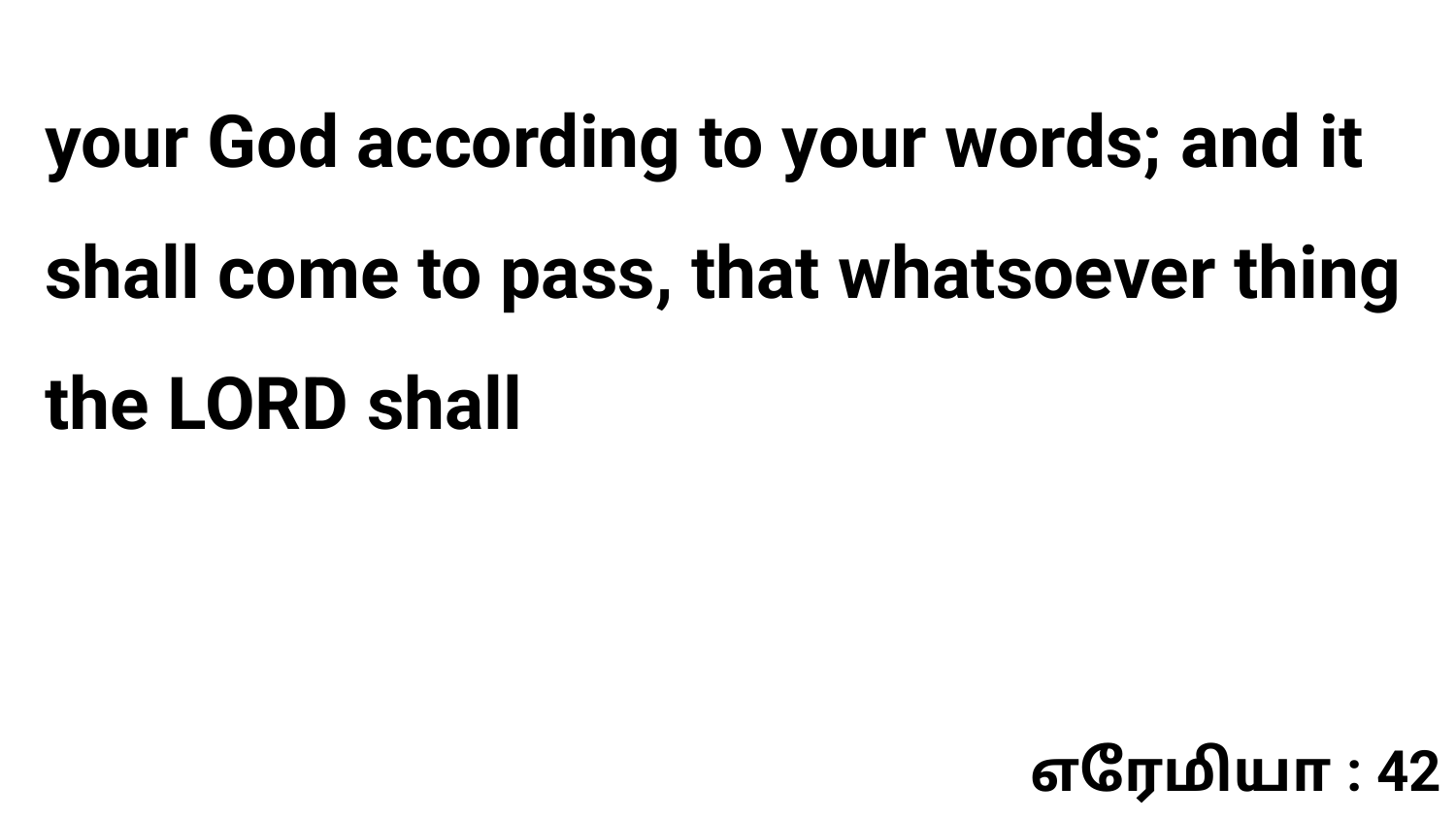

your God according to your words; and it shall come to pass, that whatsoever thing the LORD shall
எரேமியா : 42